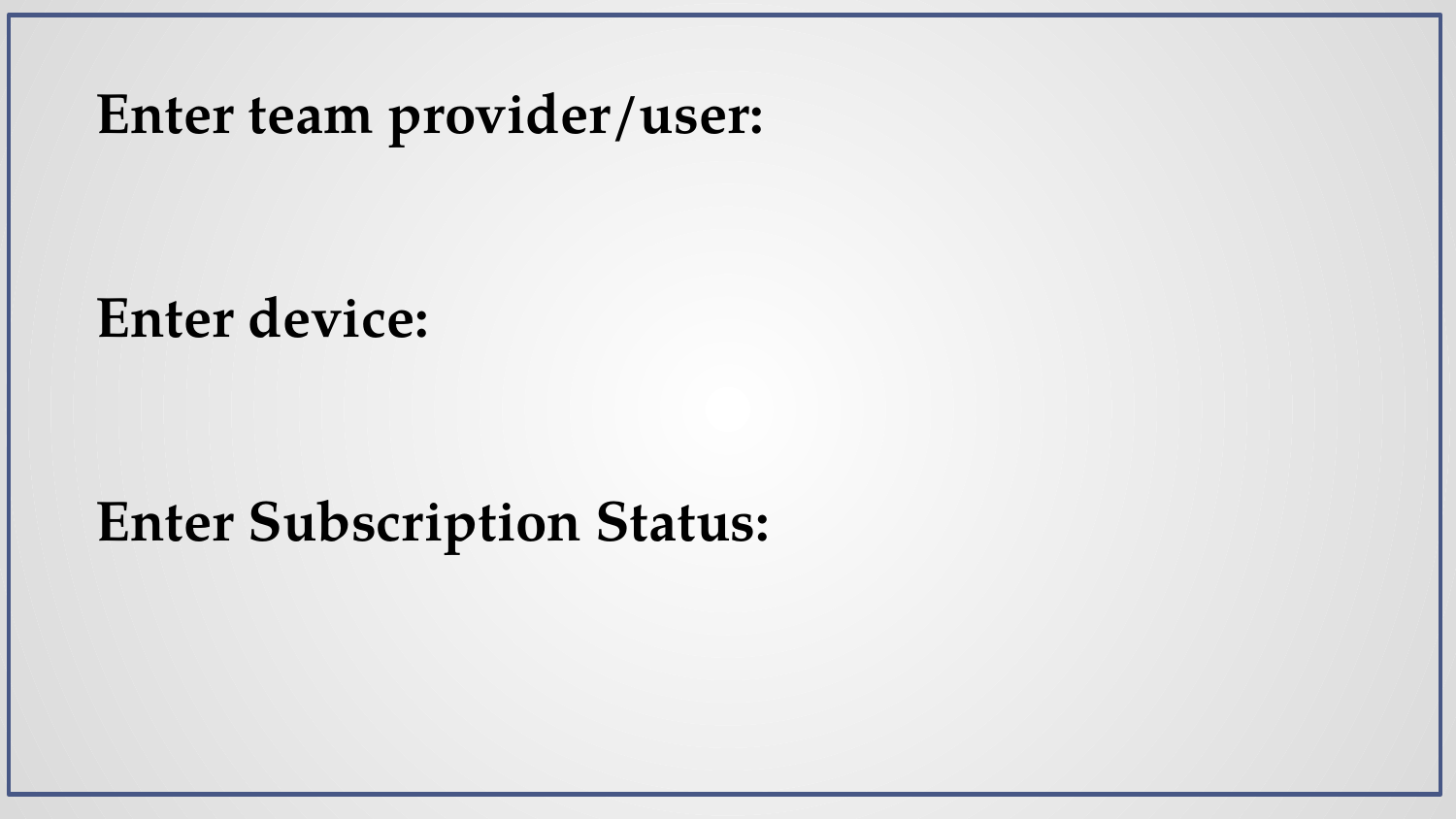

Enter team provider/user:

Enter device:

Enter Subscription Status: